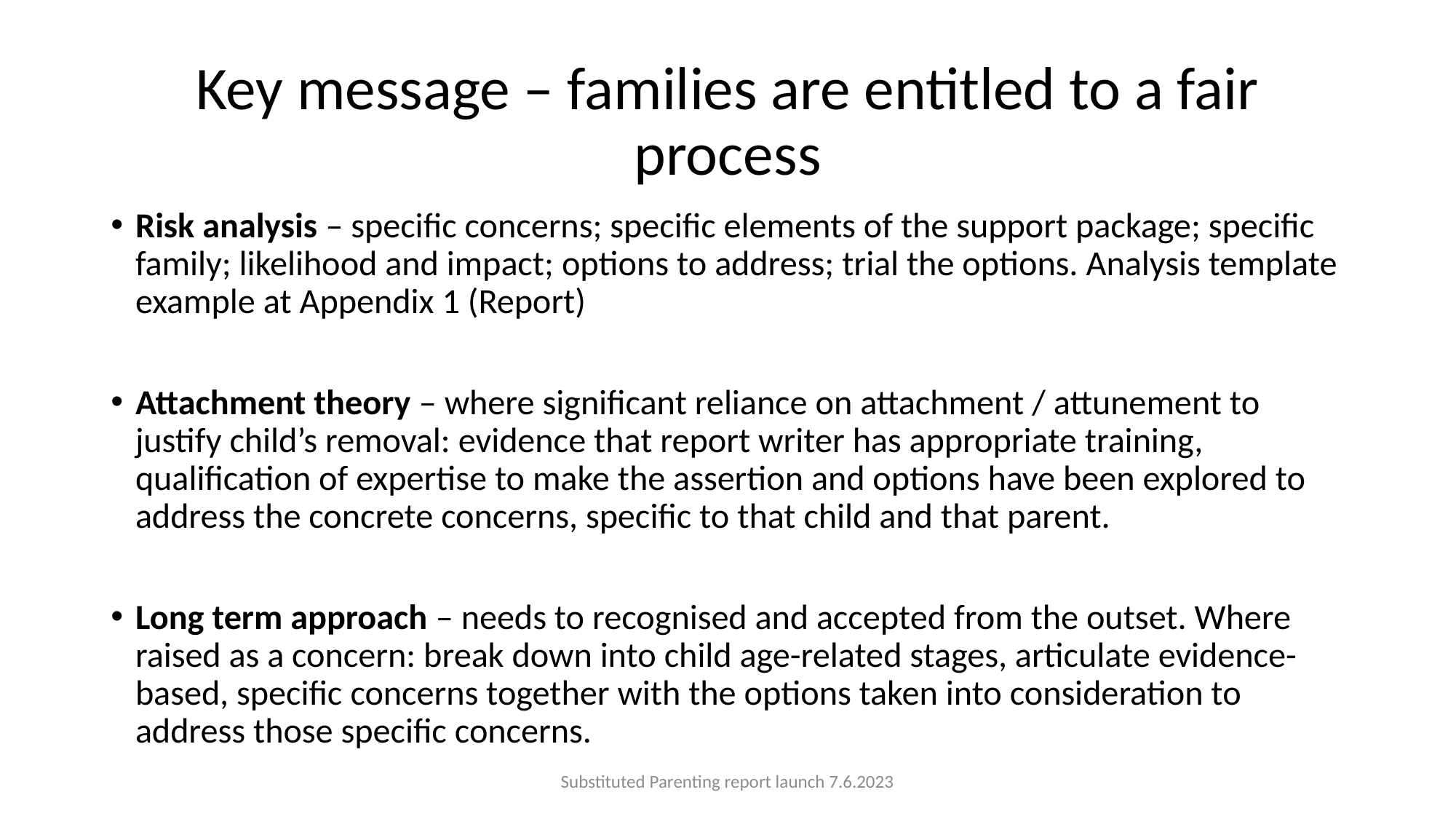

# Key message – families are entitled to a fair process
Risk analysis – specific concerns; specific elements of the support package; specific family; likelihood and impact; options to address; trial the options. Analysis template example at Appendix 1 (Report)

Attachment theory – where significant reliance on attachment / attunement to justify child’s removal: evidence that report writer has appropriate training, qualification of expertise to make the assertion and options have been explored to address the concrete concerns, specific to that child and that parent.

Long term approach – needs to recognised and accepted from the outset. Where raised as a concern: break down into child age-related stages, articulate evidence-based, specific concerns together with the options taken into consideration to address those specific concerns.
Substituted Parenting report launch 7.6.2023